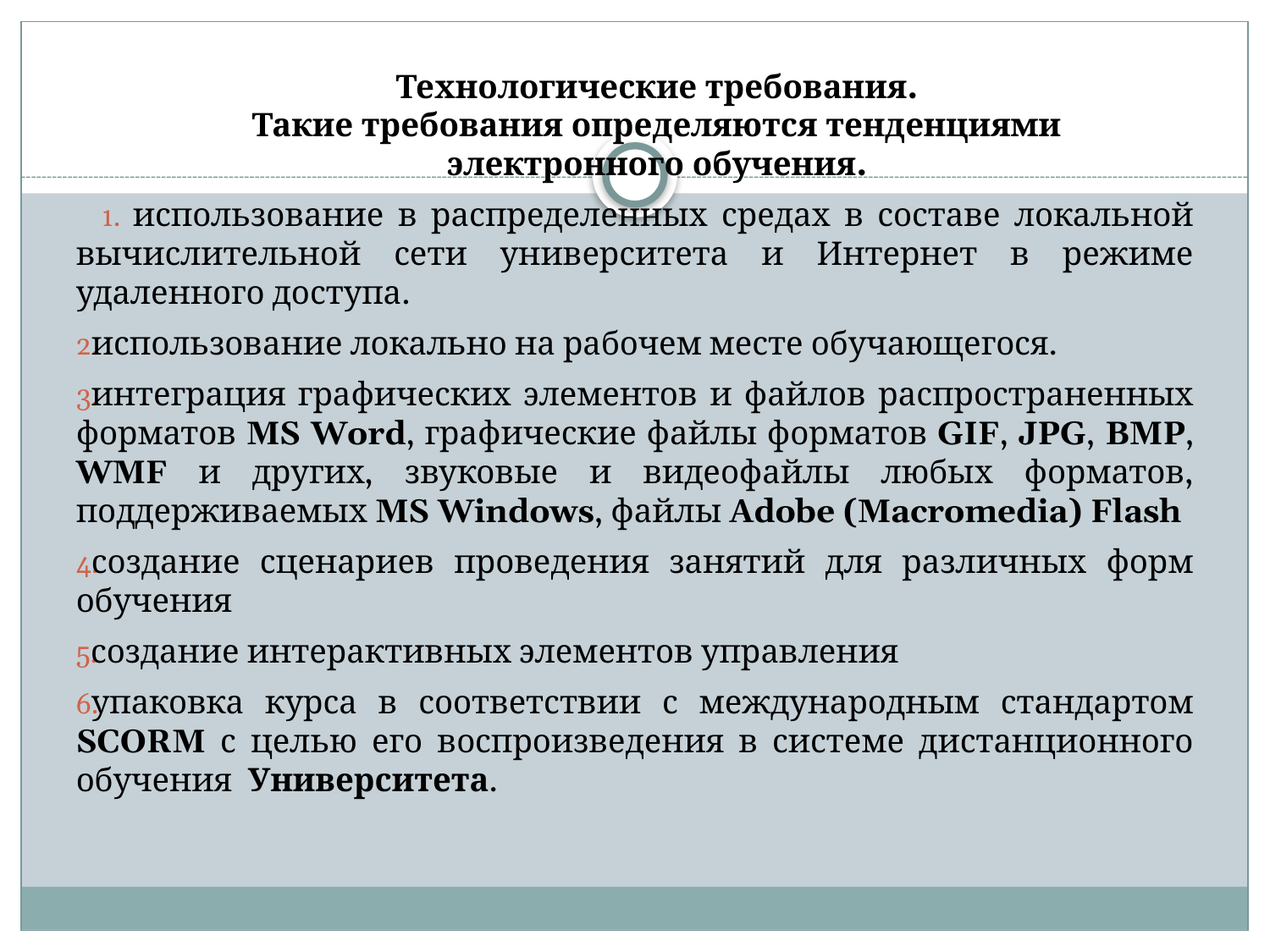

Технологические требования.
Такие требования определяются тенденциями
электронного обучения.
использование в распределенных средах в составе локальной вычислительной сети университета и Интернет в режиме удаленного доступа.
использование локально на рабочем месте обучающегося.
интеграция графических элементов и файлов распространенных форматов MS Word, графические файлы форматов GIF, JPG, BMP, WMF и других, звуковые и видеофайлы любых форматов, поддерживаемых MS Windows, файлы Adobe (Macromedia) Flash
создание сценариев проведения занятий для различных форм обучения
создание интерактивных элементов управления
упаковка курса в соответствии с международным стандартом SCORM с целью его воспроизведения в системе дистанционного обучения  Университета.